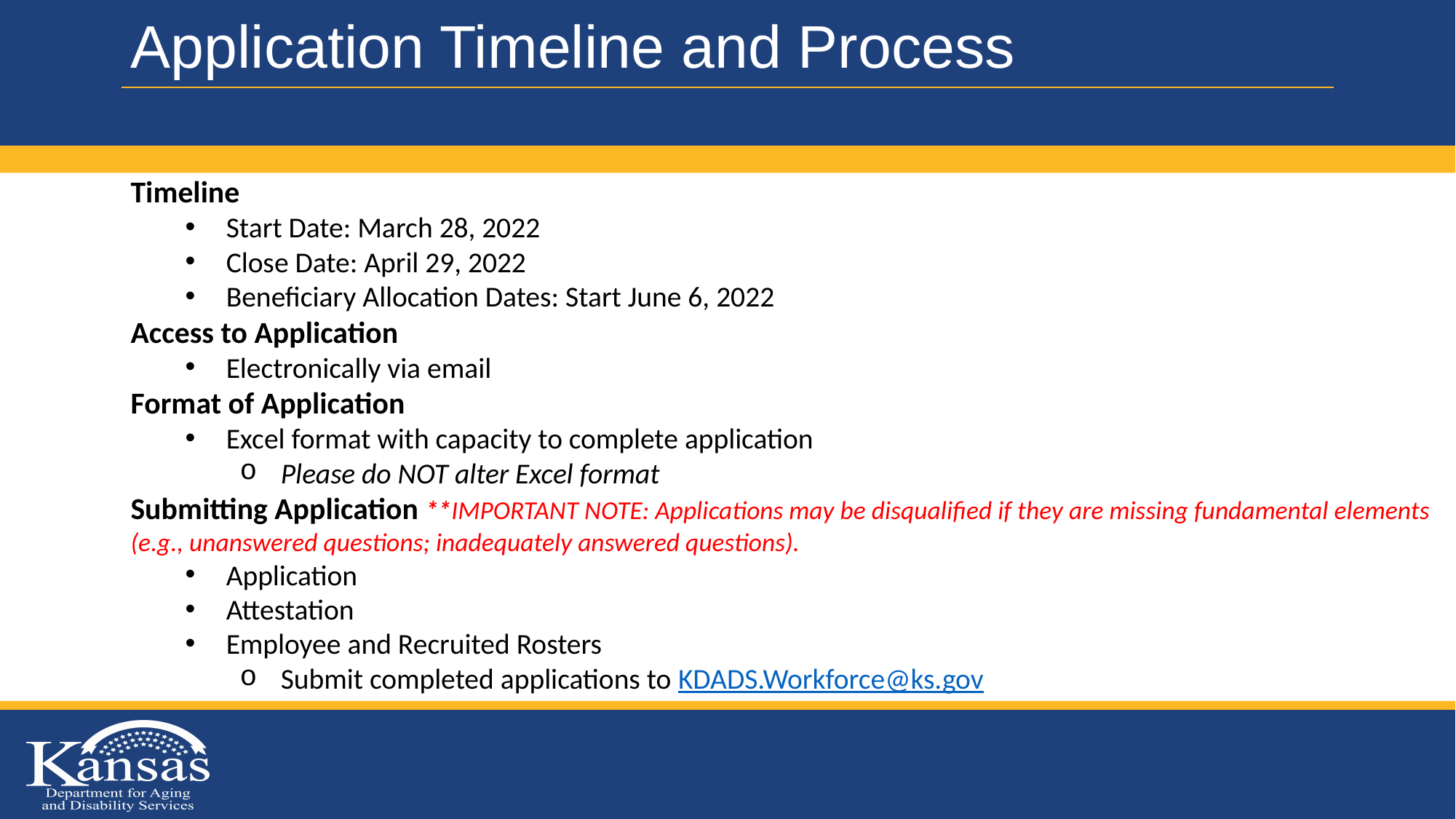

# Application Timeline and Process
Timeline
Start Date: March 28, 2022
Close Date: April 29, 2022
Beneficiary Allocation Dates: Start June 6, 2022
Access to Application
Electronically via email
Format of Application
Excel format with capacity to complete application
Please do NOT alter Excel format
Submitting Application **IMPORTANT NOTE: Applications may be disqualified if they are missing fundamental elements (e.g., unanswered questions; inadequately answered questions).
Application
Attestation
Employee and Recruited Rosters
Submit completed applications to KDADS.Workforce@ks.gov